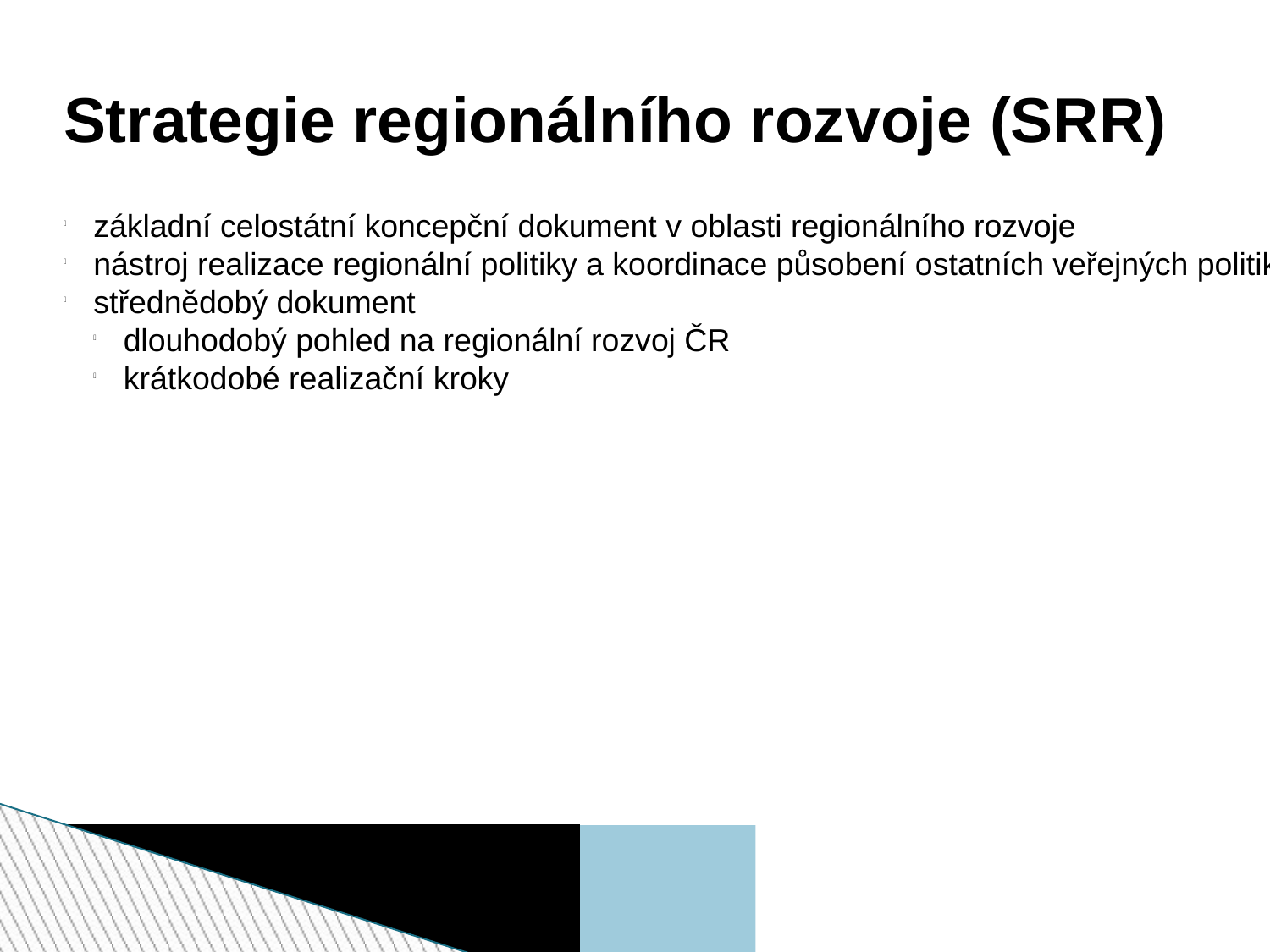

Strategie regionálního rozvoje (SRR)
základní celostátní koncepční dokument v oblasti regionálního rozvoje
nástroj realizace regionální politiky a koordinace působení ostatních veřejných politik na regionální rozvoj
střednědobý dokument
dlouhodobý pohled na regionální rozvoj ČR
krátkodobé realizační kroky